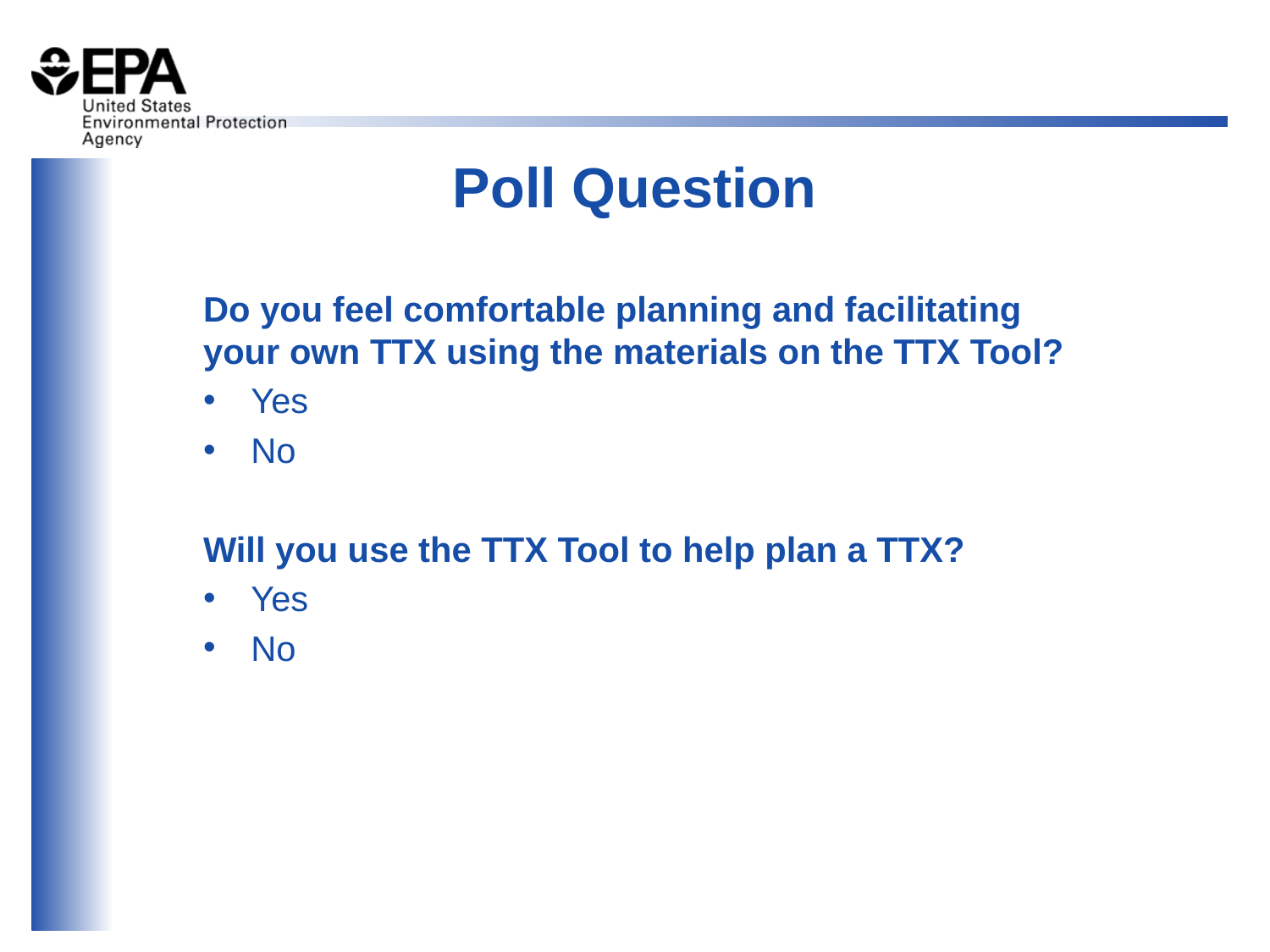

Poll Question

Do you feel comfortable planning and facilitating your own TTX using the materials on the TTX Tool?
Yes
No

Will you use the TTX Tool to help plan a TTX?
Yes
No